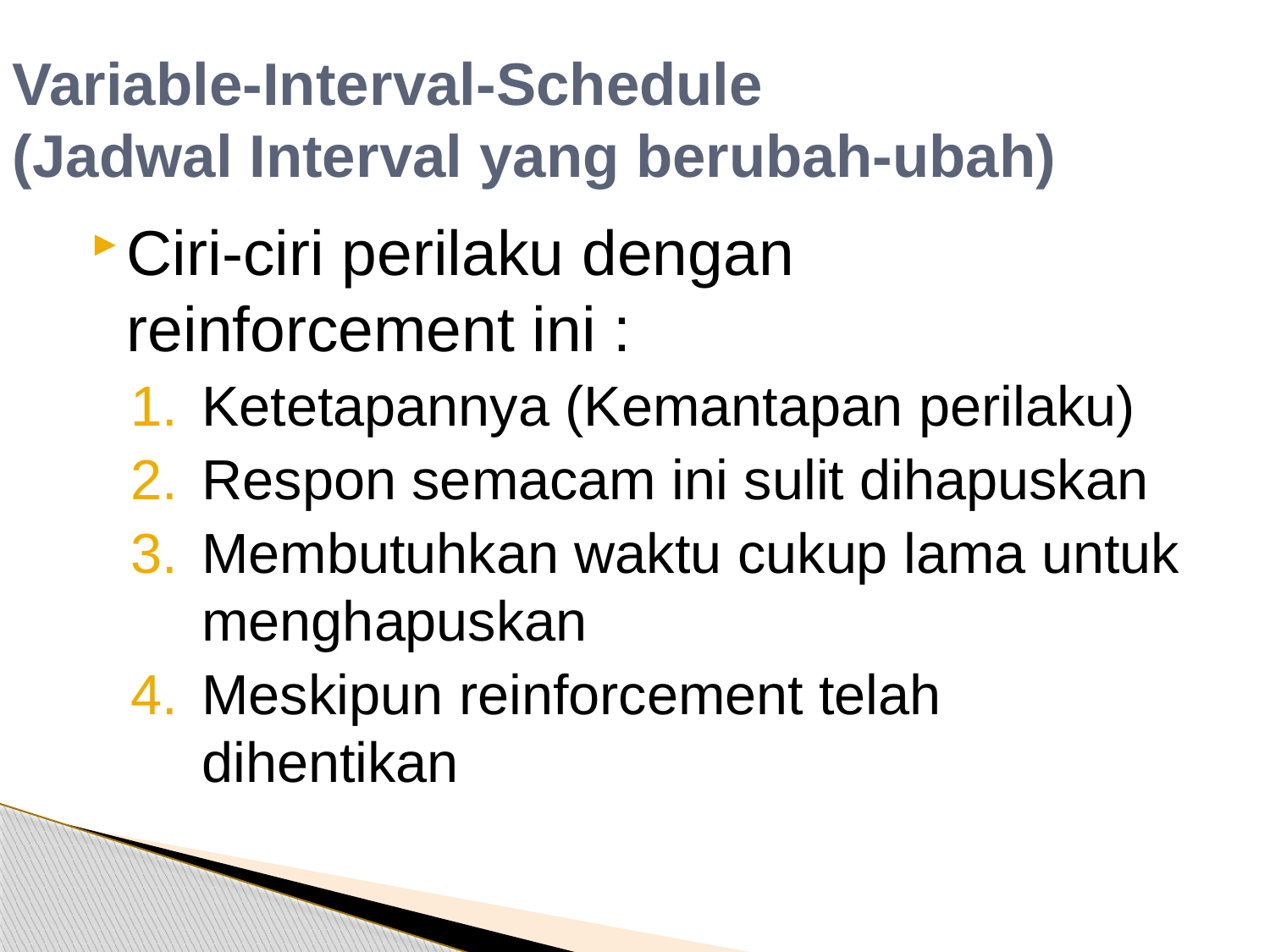

# Variable-Interval-Schedule (Jadwal Interval yang berubah-ubah)
Ciri-ciri perilaku dengan reinforcement ini :
Ketetapannya (Kemantapan perilaku)
Respon semacam ini sulit dihapuskan
Membutuhkan waktu cukup lama untuk menghapuskan
Meskipun reinforcement telah dihentikan